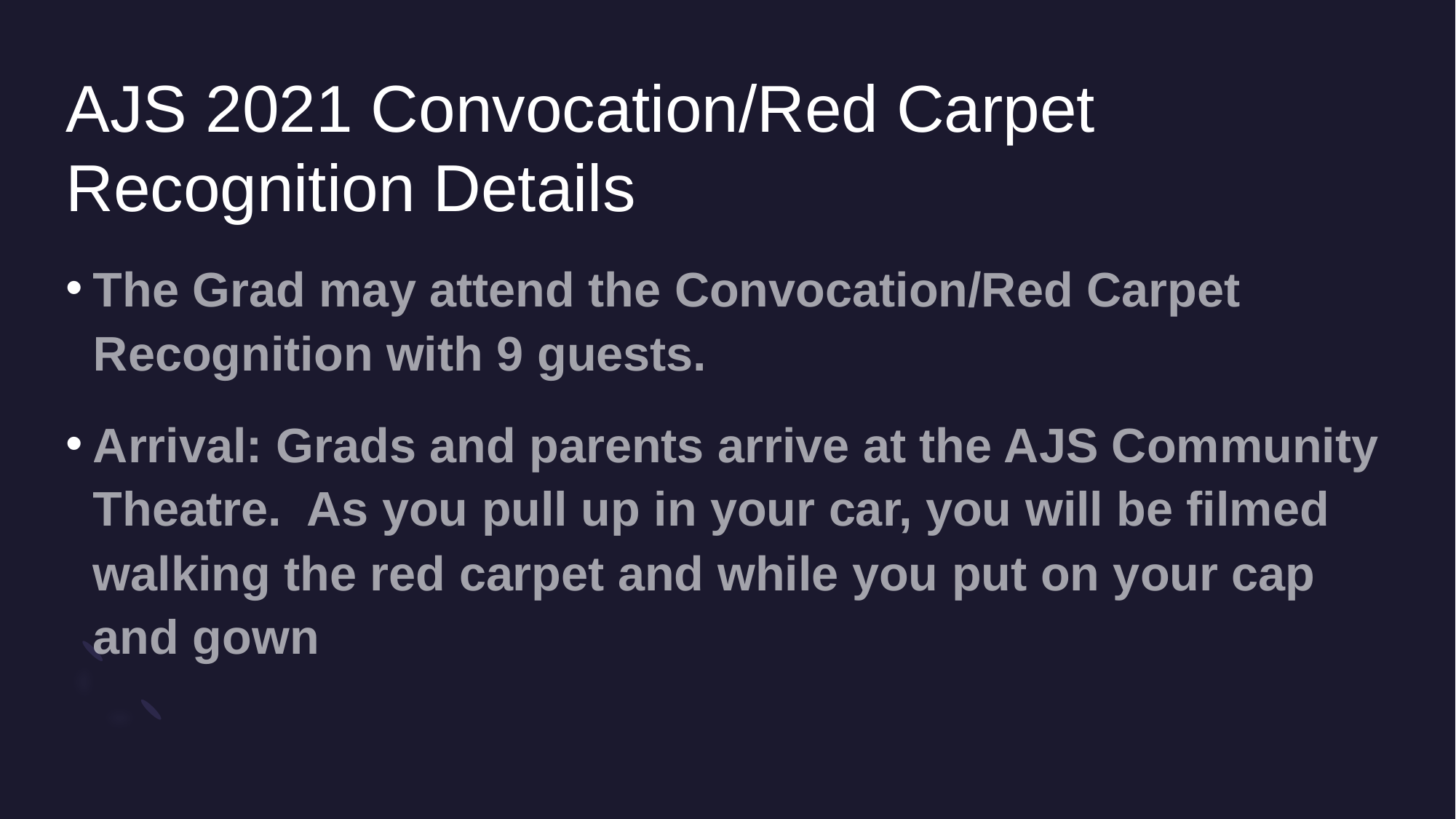

# AJS 2021 Convocation/Red Carpet Recognition Details
The Grad may attend the Convocation/Red Carpet Recognition with 9 guests.
Arrival: Grads and parents arrive at the AJS Community Theatre.  As you pull up in your car, you will be filmed walking the red carpet and while you put on your cap and gown